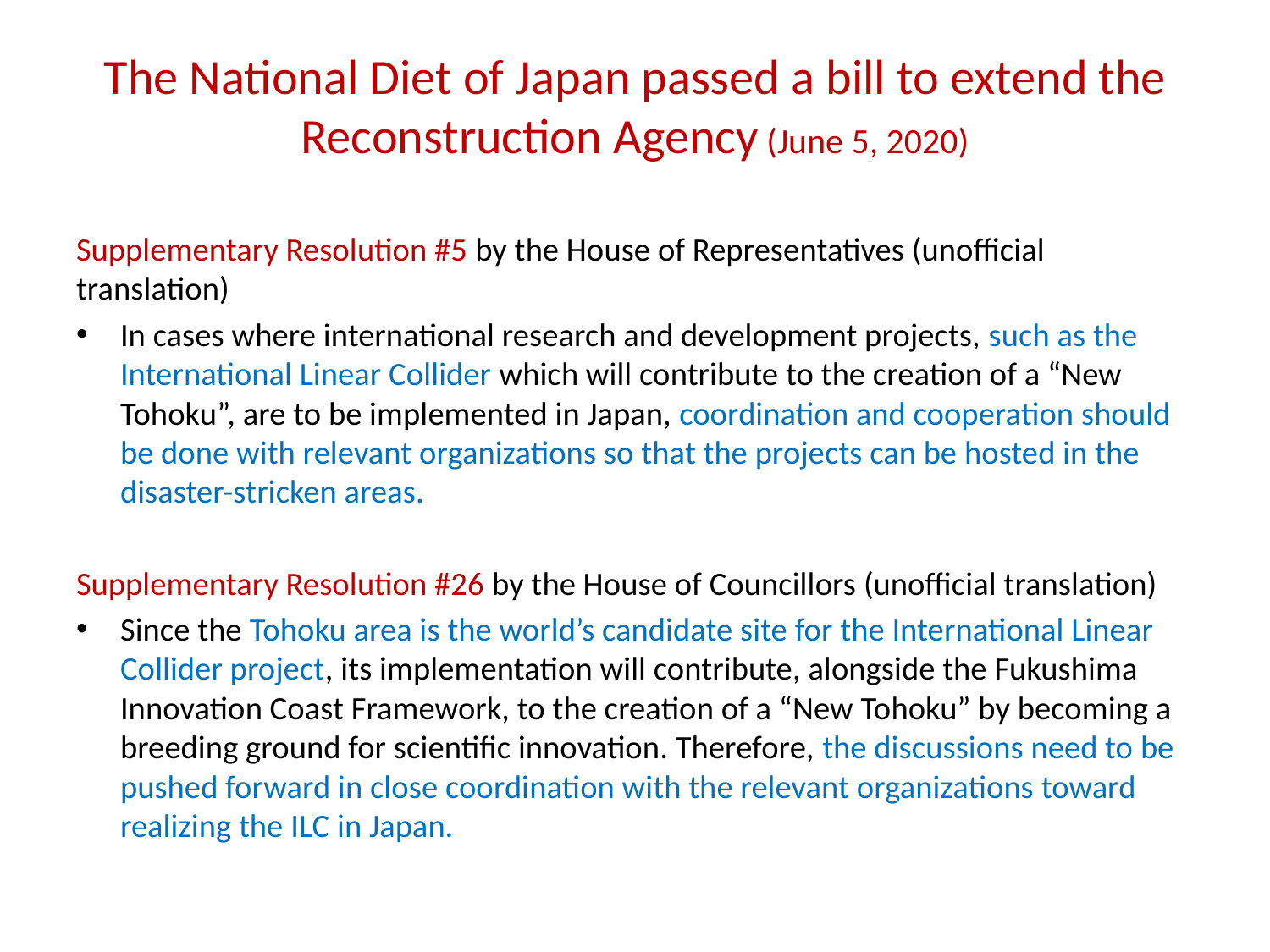

# The National Diet of Japan passed a bill to extend the Reconstruction Agency (June 5, 2020)
Supplementary Resolution #5 by the House of Representatives (unofficial translation)
In cases where international research and development projects, such as the International Linear Collider which will contribute to the creation of a “New Tohoku”, are to be implemented in Japan, coordination and cooperation should be done with relevant organizations so that the projects can be hosted in the disaster-stricken areas.

Supplementary Resolution #26 by the House of Councillors (unofficial translation)
Since the Tohoku area is the world’s candidate site for the International Linear Collider project, its implementation will contribute, alongside the Fukushima Innovation Coast Framework, to the creation of a “New Tohoku” by becoming a breeding ground for scientific innovation. Therefore, the discussions need to be pushed forward in close coordination with the relevant organizations toward realizing the ILC in Japan.